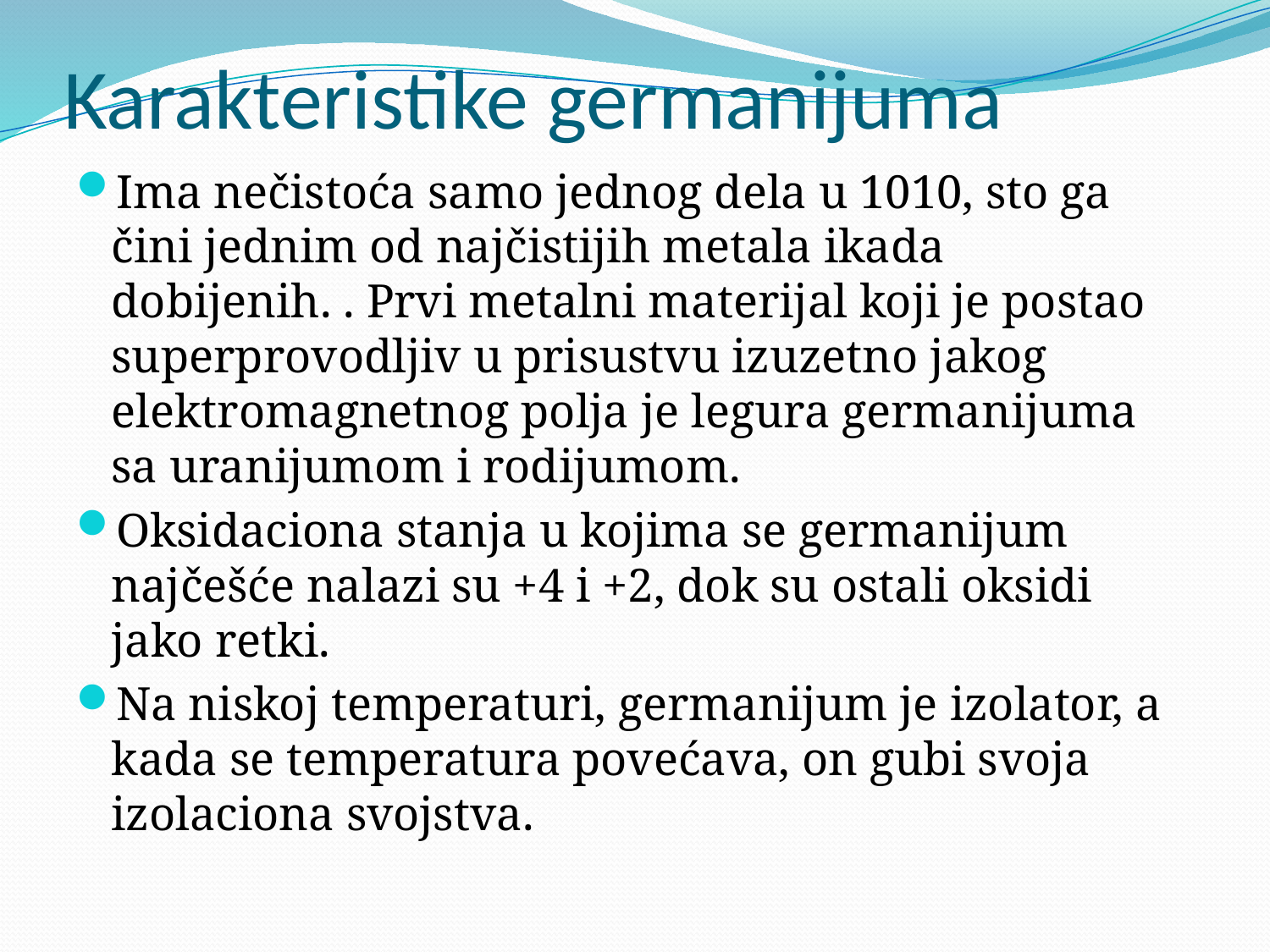

# Karakteristike germanijuma
Ima nečistoća samo jednog dela u 1010, sto ga čini jednim od najčistijih metala ikada dobijenih. . Prvi metalni materijal koji je postao superprovodljiv u prisustvu izuzetno jakog elektromagnetnog polja je legura germanijuma sa uranijumom i rodijumom.
Oksidaciona stanja u kojima se germanijum najčešće nalazi su +4 i +2, dok su ostali oksidi jako retki.
Na niskoj temperaturi, germanijum je izolator, a kada se temperatura povećava, on gubi svoja izolaciona svojstva.